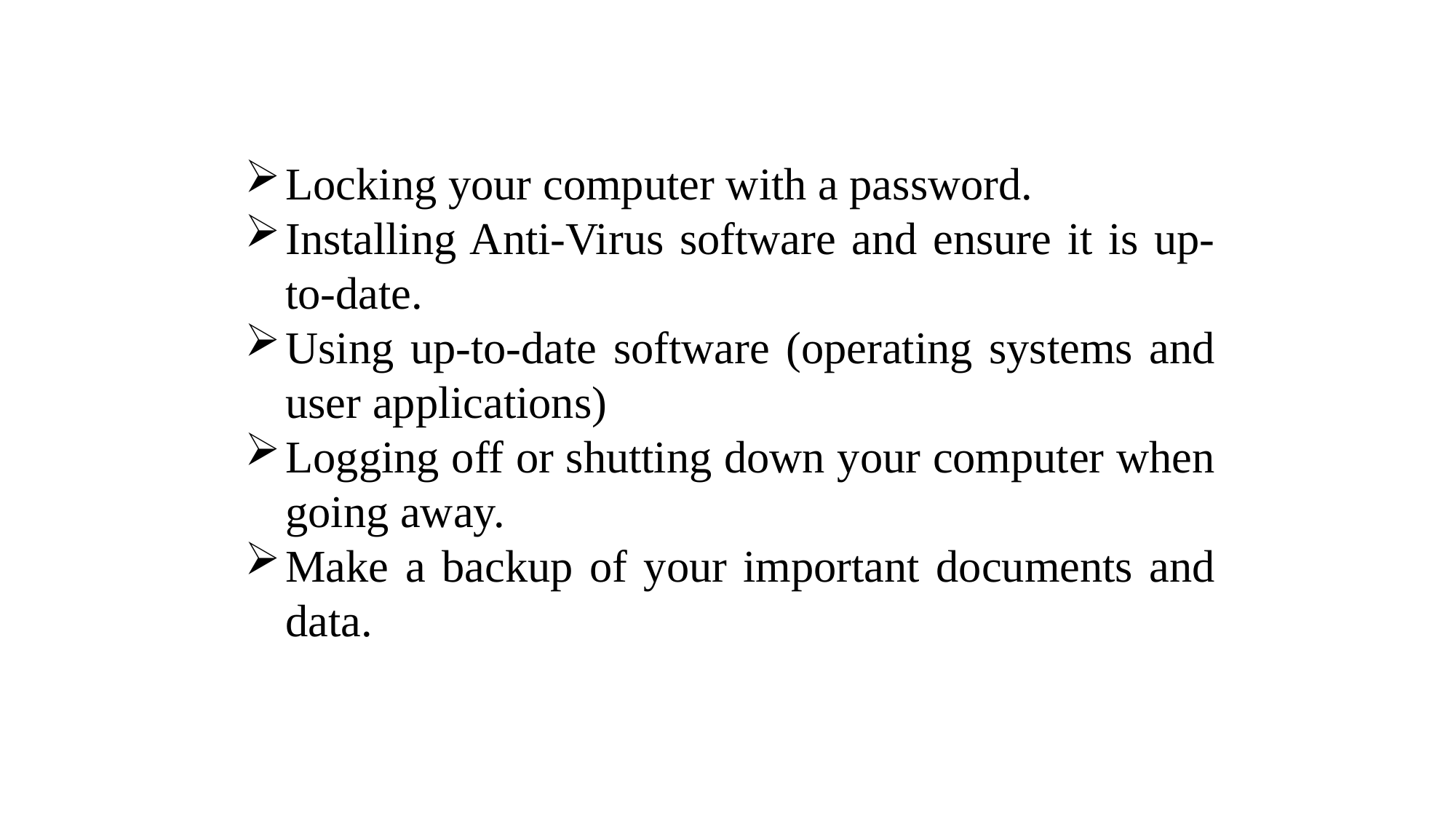

Locking your computer with a password.
Installing Anti-Virus software and ensure it is up-to-date.
Using up-to-date software (operating systems and user applications)
Logging off or shutting down your computer when going away.
Make a backup of your important documents and data.